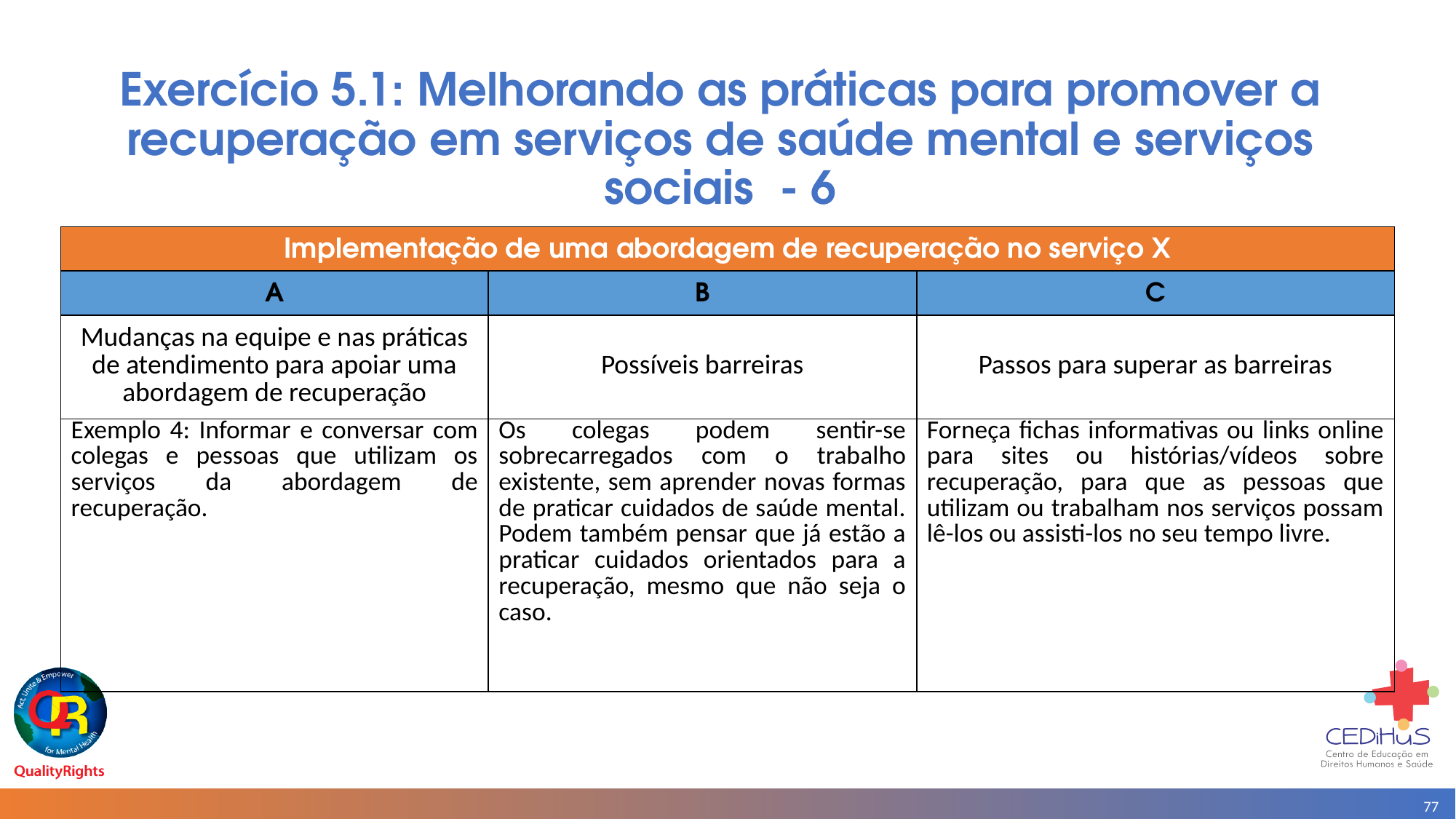

# Exercício 5.1: Melhorando as práticas para promover a recuperação em serviços de saúde mental e serviços sociais  - 6
| Implementação de uma abordagem de recuperação no serviço X |  |  |
| --- | --- | --- |
| A | B | C |
| Mudanças na equipe e nas práticas de atendimento para apoiar uma abordagem de recuperação | Possíveis barreiras | Passos para superar as barreiras |
| Exemplo 4: Informar e conversar com colegas e pessoas que utilizam os serviços da abordagem de recuperação. | Os colegas podem sentir-se sobrecarregados com o trabalho existente, sem aprender novas formas de praticar cuidados de saúde mental. Podem também pensar que já estão a praticar cuidados orientados para a recuperação, mesmo que não seja o caso. | Forneça fichas informativas ou links online para sites ou histórias/vídeos sobre recuperação, para que as pessoas que utilizam ou trabalham nos serviços possam lê-los ou assisti-los no seu tempo livre. |